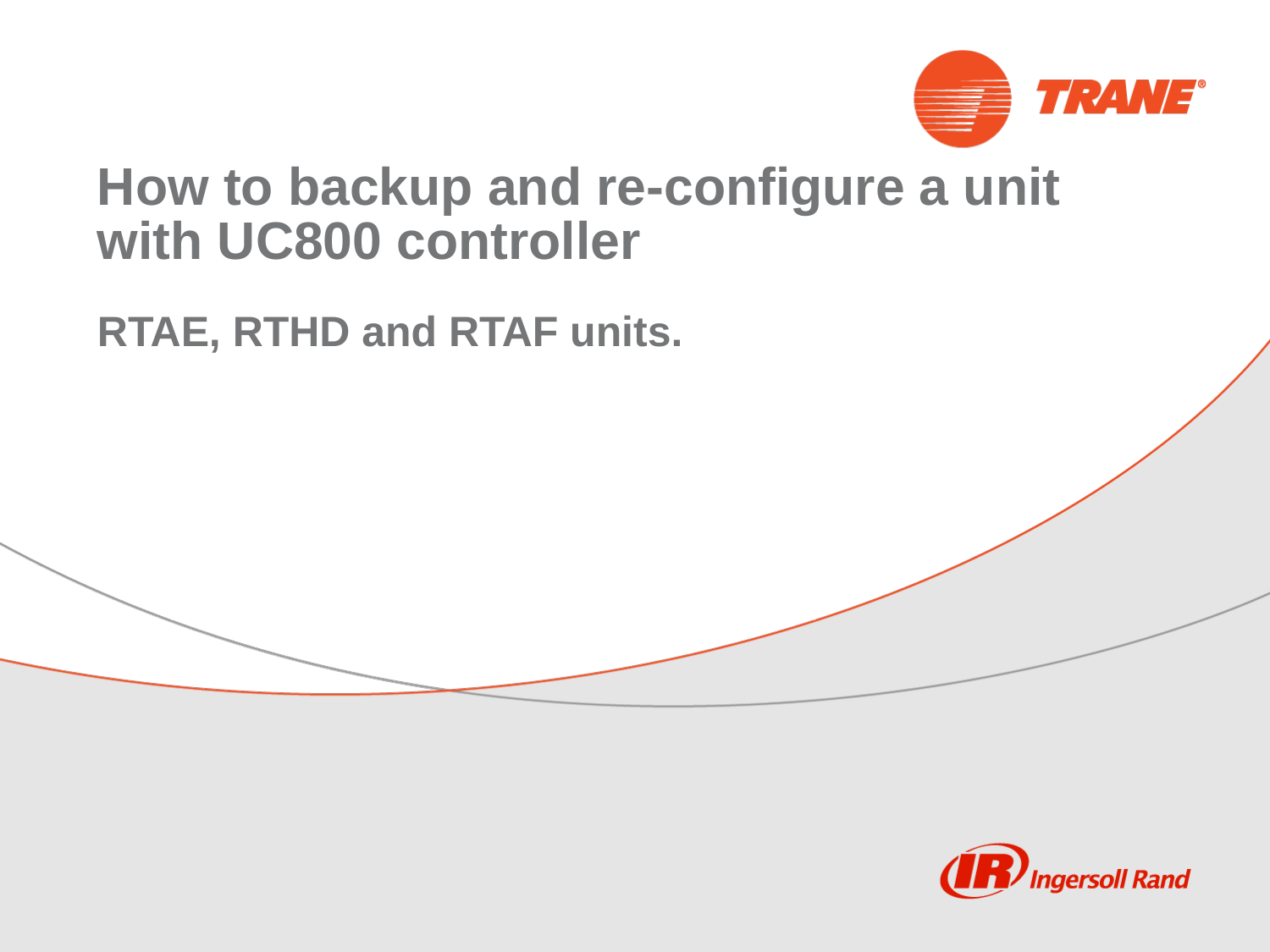

# How to backup and re-configure a unit with UC800 controller
RTAE, RTHD and RTAF units.